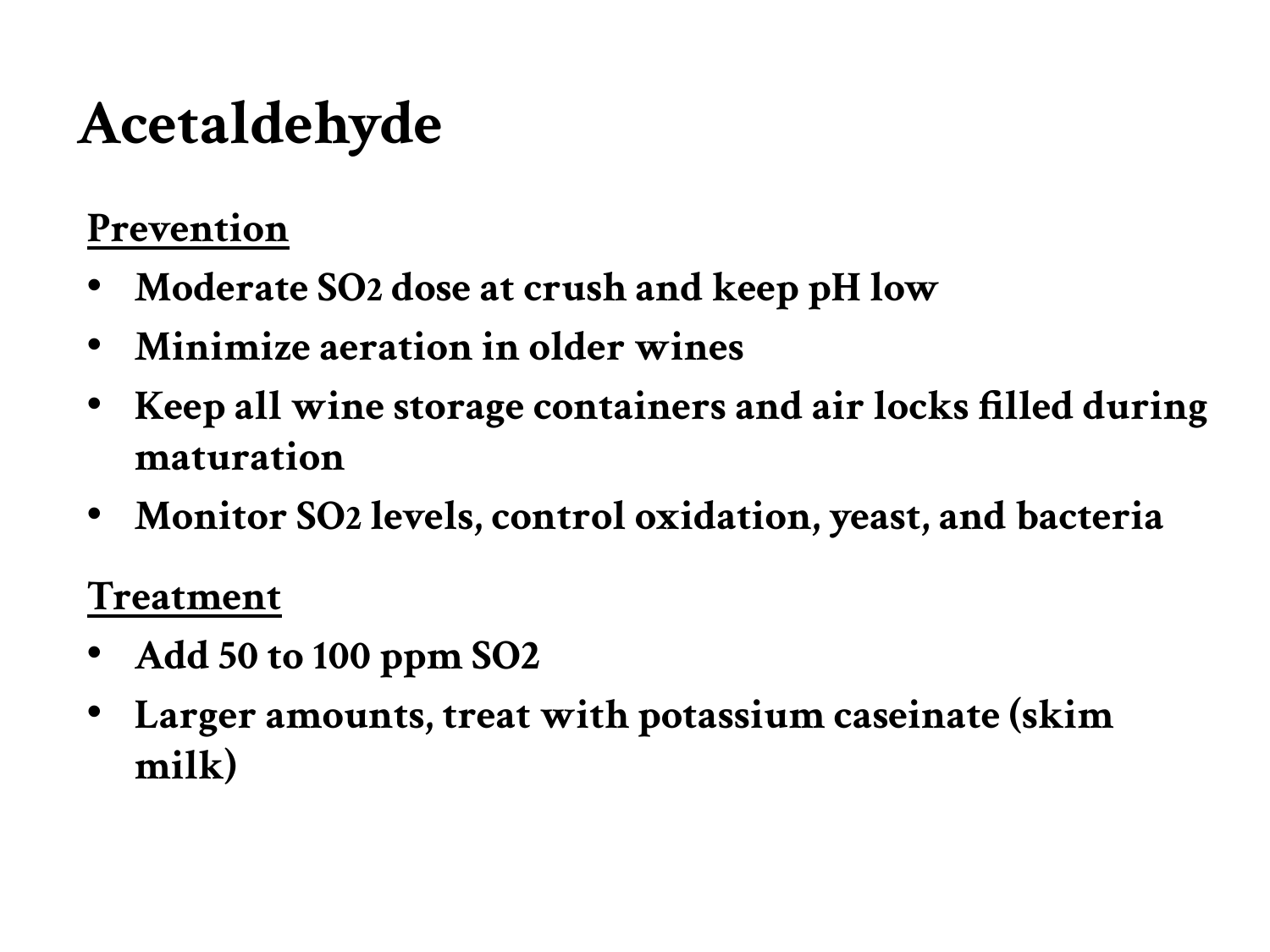

# Acetaldehyde
Prevention
Moderate SO2 dose at crush and keep pH low
Minimize aeration in older wines
Keep all wine storage containers and air locks filled during maturation
Monitor SO2 levels, control oxidation, yeast, and bacteria
Treatment
Add 50 to 100 ppm SO2
Larger amounts, treat with potassium caseinate (skim milk)